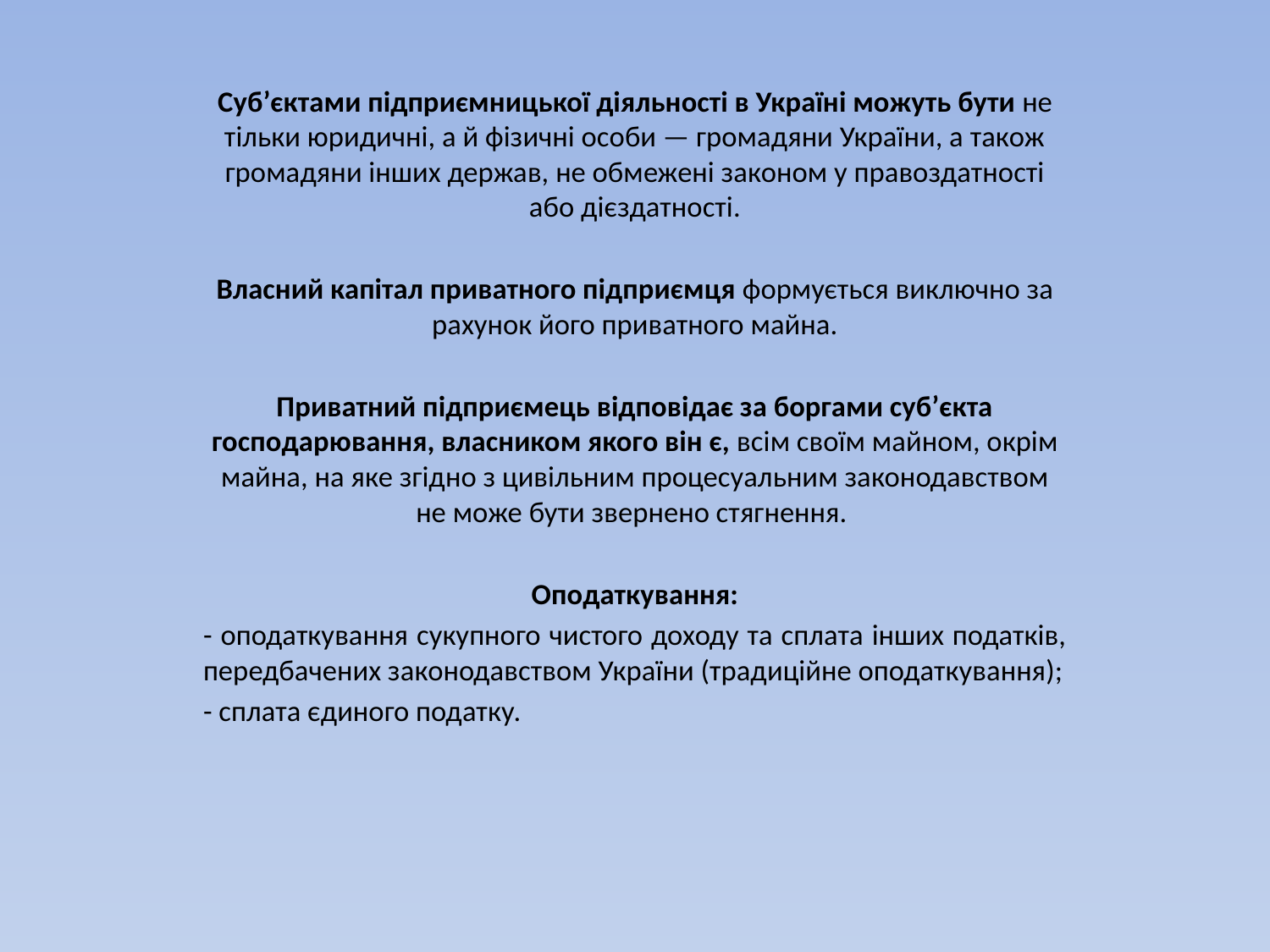

Суб’єктами підприємницької діяльності в Україні можуть бути не тільки юридичні, а й фізичні особи — громадяни України, а також громадяни інших держав, не обмежені законом у правоздатності або дієздатності.

Власний капітал приватного підприємця формується виключно за рахунок його приватного майна.

Приватний підприємець відповідає за боргами суб’єкта господарювання, власником якого він є, всім своїм майном, окрім майна, на яке згідно з цивільним процесуальним законодавством не може бути звернено стягнення.

Оподаткування:
- оподаткування сукупного чистого доходу та сплата інших податків, передбачених законодавством України (традиційне оподаткування);
- сплата єдиного податку.